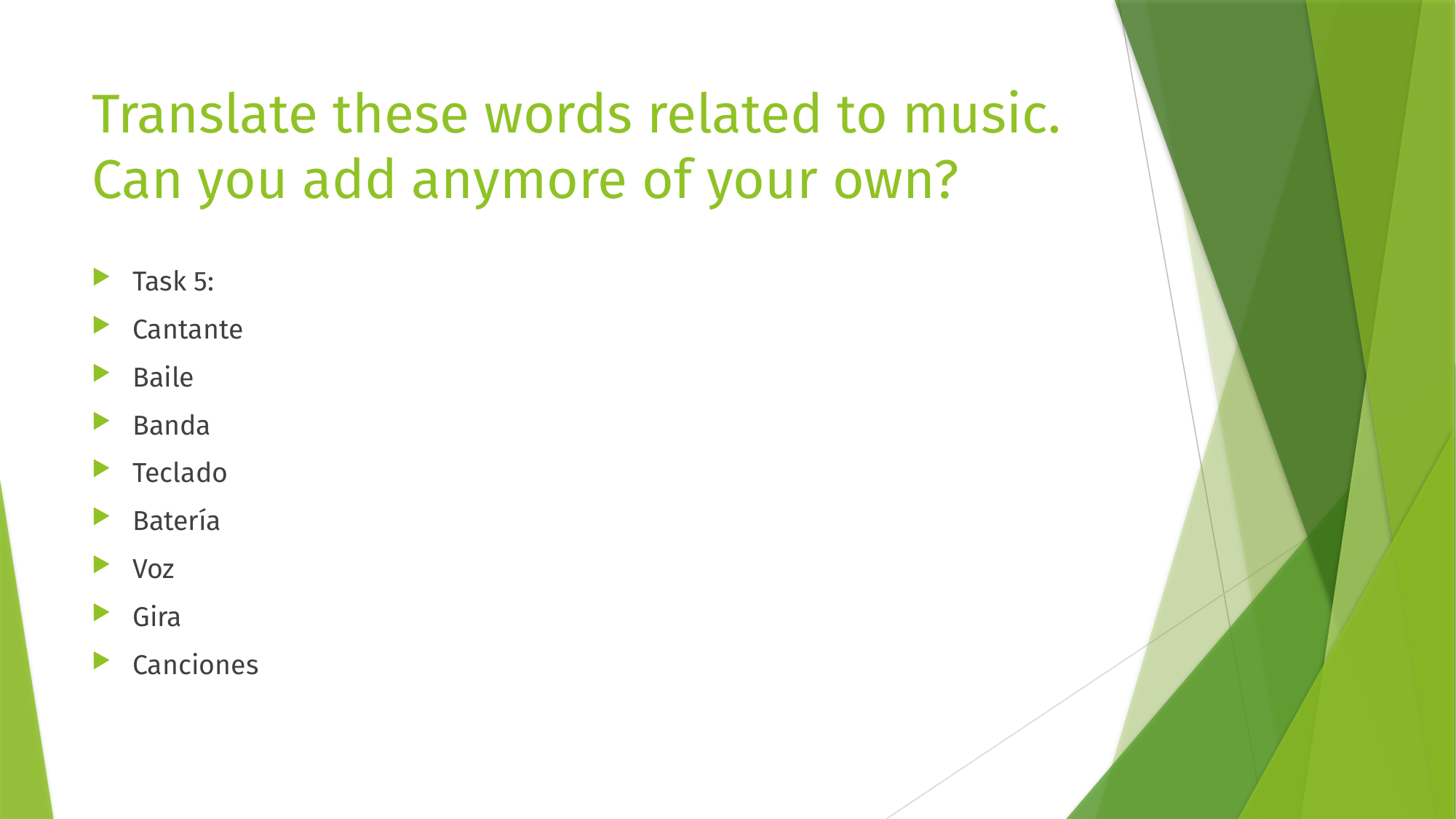

# Translate these words related to music. Can you add anymore of your own?
Task 5:
Cantante
Baile
Banda
Teclado
Batería
Voz
Gira
Canciones